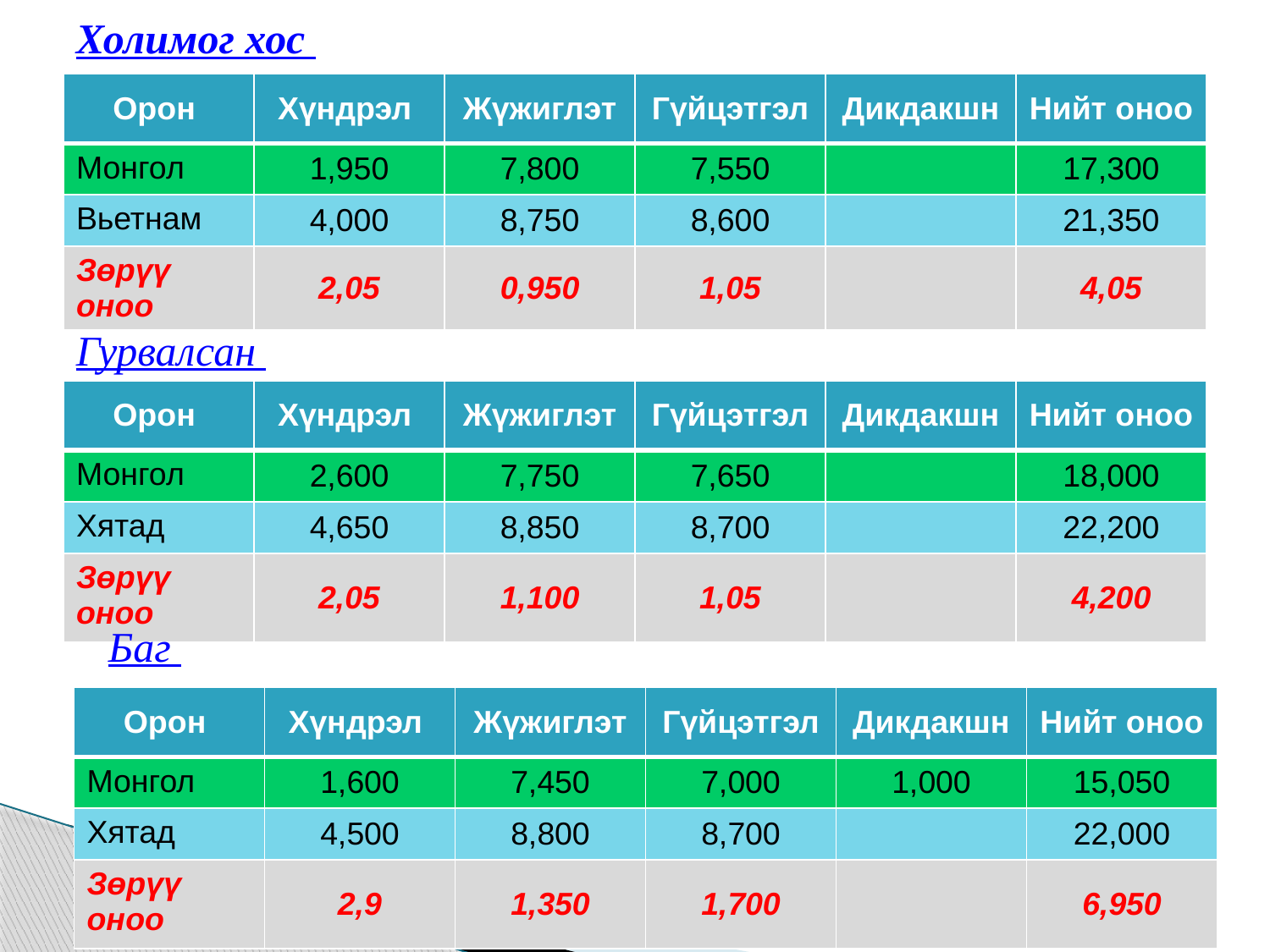

# Холимог хос
| Орон | Хүндрэл | Жүжиглэт | Гүйцэтгэл | Дикдакшн | Нийт оноо |
| --- | --- | --- | --- | --- | --- |
| Монгол | 1,950 | 7,800 | 7,550 |  | 17,300 |
| Вьетнам | 4,000 | 8,750 | 8,600 |  | 21,350 |
| Зөрүү оноо | 2,05 | 0,950 | 1,05 |  | 4,05 |
Гурвалсан
| Орон | Хүндрэл | Жүжиглэт | Гүйцэтгэл | Дикдакшн | Нийт оноо |
| --- | --- | --- | --- | --- | --- |
| Монгол | 2,600 | 7,750 | 7,650 |  | 18,000 |
| Хятад | 4,650 | 8,850 | 8,700 |  | 22,200 |
| Зөрүү оноо | 2,05 | 1,100 | 1,05 |  | 4,200 |
Баг
| Орон | Хүндрэл | Жүжиглэт | Гүйцэтгэл | Дикдакшн | Нийт оноо |
| --- | --- | --- | --- | --- | --- |
| Монгол | 1,600 | 7,450 | 7,000 | 1,000 | 15,050 |
| Хятад | 4,500 | 8,800 | 8,700 |  | 22,000 |
| Зөрүү оноо | 2,9 | 1,350 | 1,700 |  | 6,950 |